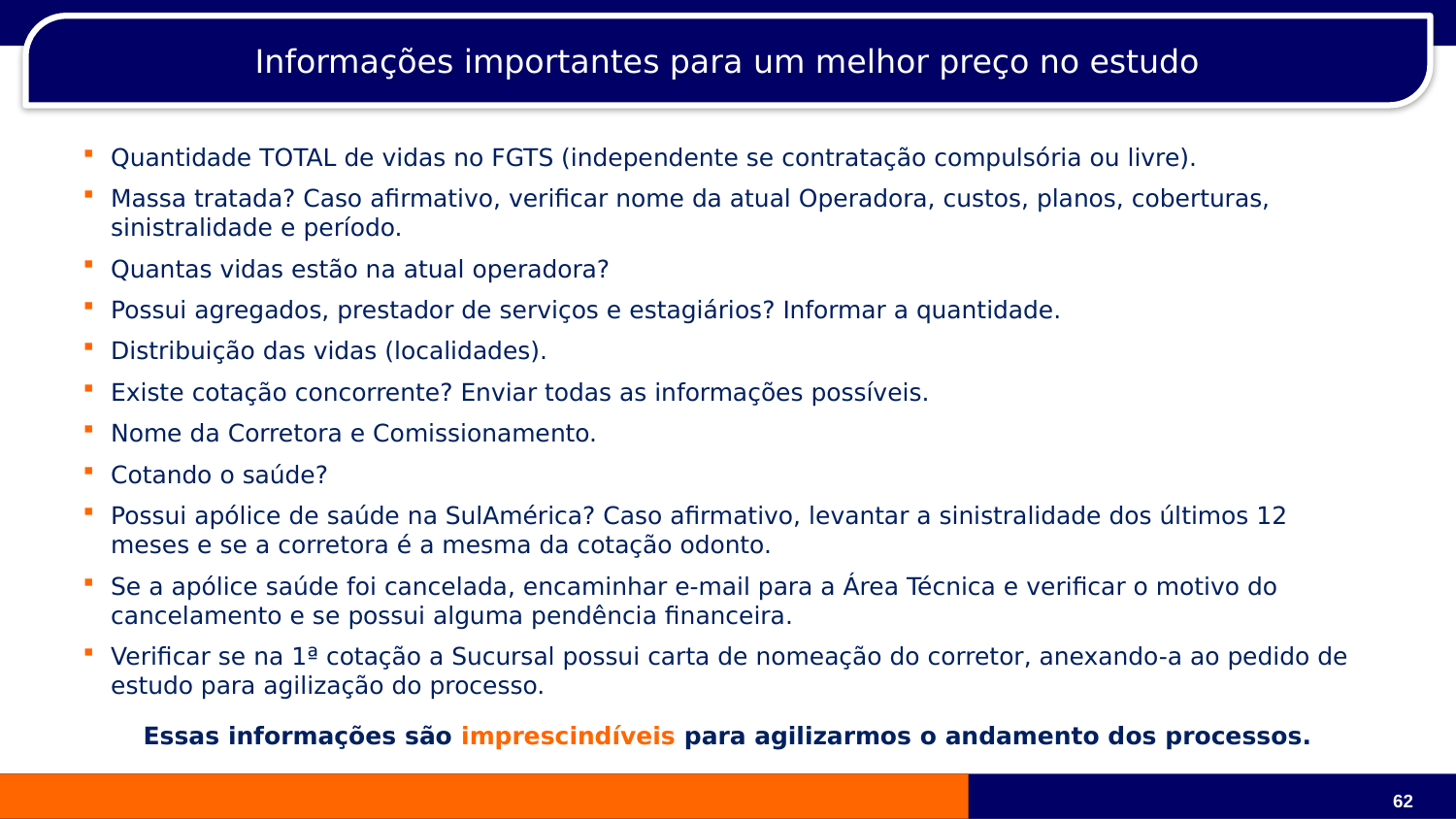

Informações importantes para um melhor preço no estudo
Quantidade TOTAL de vidas no FGTS (independente se contratação compulsória ou livre).
Massa tratada? Caso afirmativo, verificar nome da atual Operadora, custos, planos, coberturas, sinistralidade e período.
Quantas vidas estão na atual operadora?
Possui agregados, prestador de serviços e estagiários? Informar a quantidade.
Distribuição das vidas (localidades).
Existe cotação concorrente? Enviar todas as informações possíveis.
Nome da Corretora e Comissionamento.
Cotando o saúde?
Possui apólice de saúde na SulAmérica? Caso afirmativo, levantar a sinistralidade dos últimos 12 meses e se a corretora é a mesma da cotação odonto.
Se a apólice saúde foi cancelada, encaminhar e-mail para a Área Técnica e verificar o motivo do cancelamento e se possui alguma pendência financeira.
Verificar se na 1ª cotação a Sucursal possui carta de nomeação do corretor, anexando-a ao pedido de estudo para agilização do processo.

Essas informações são imprescindíveis para agilizarmos o andamento dos processos.